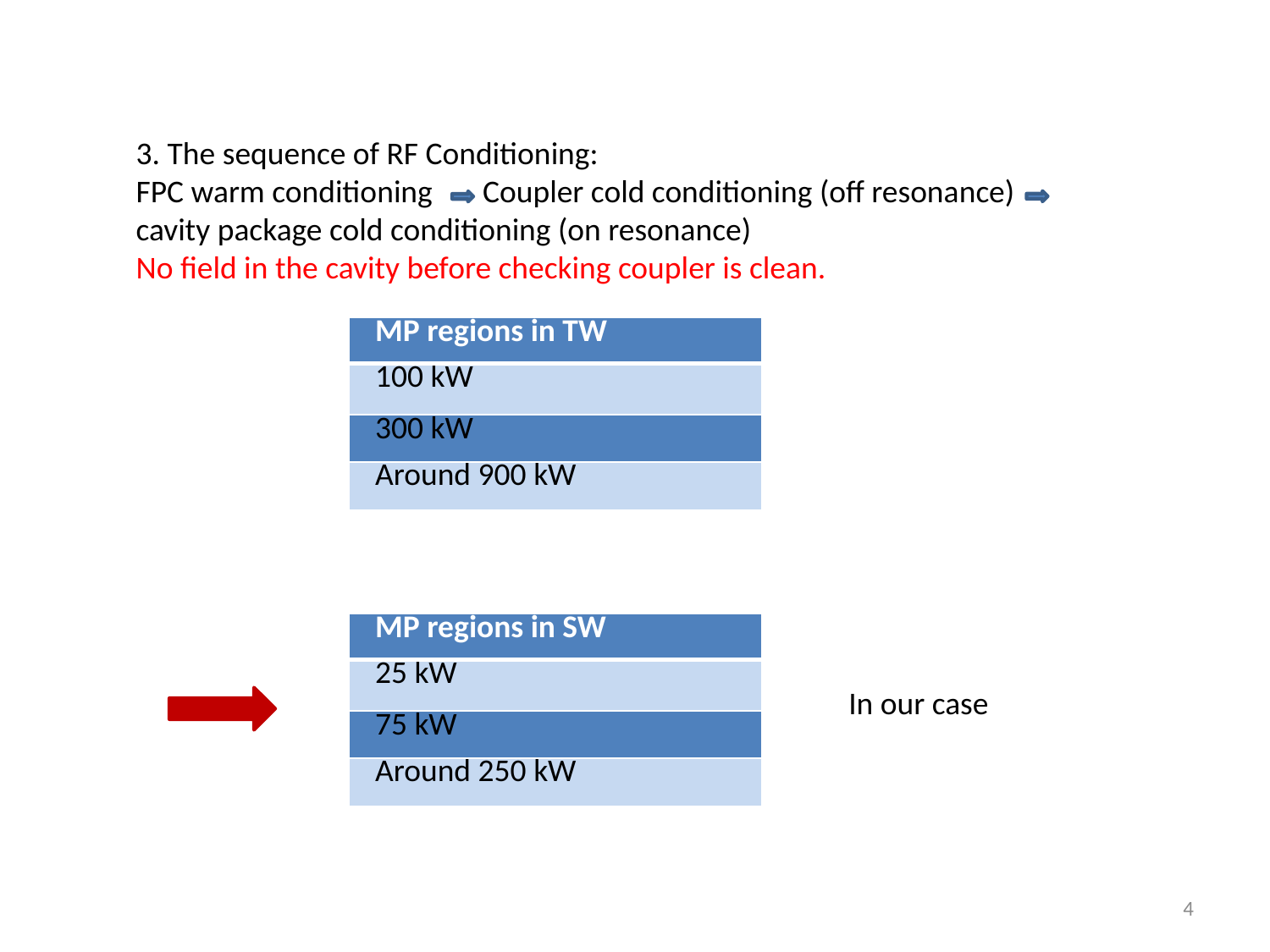

3. The sequence of RF Conditioning:
FPC warm conditioning       Coupler cold conditioning (off resonance)
cavity package cold conditioning (on resonance)
No field in the cavity before checking coupler is clean.

| MP regions in TW |
| --- |
| 100 kW |
| 300 kW |
| Around 900 kW |
| MP regions in SW |
| --- |
| 25 kW |
| 75 kW |
| Around 250 kW |
In our case

4